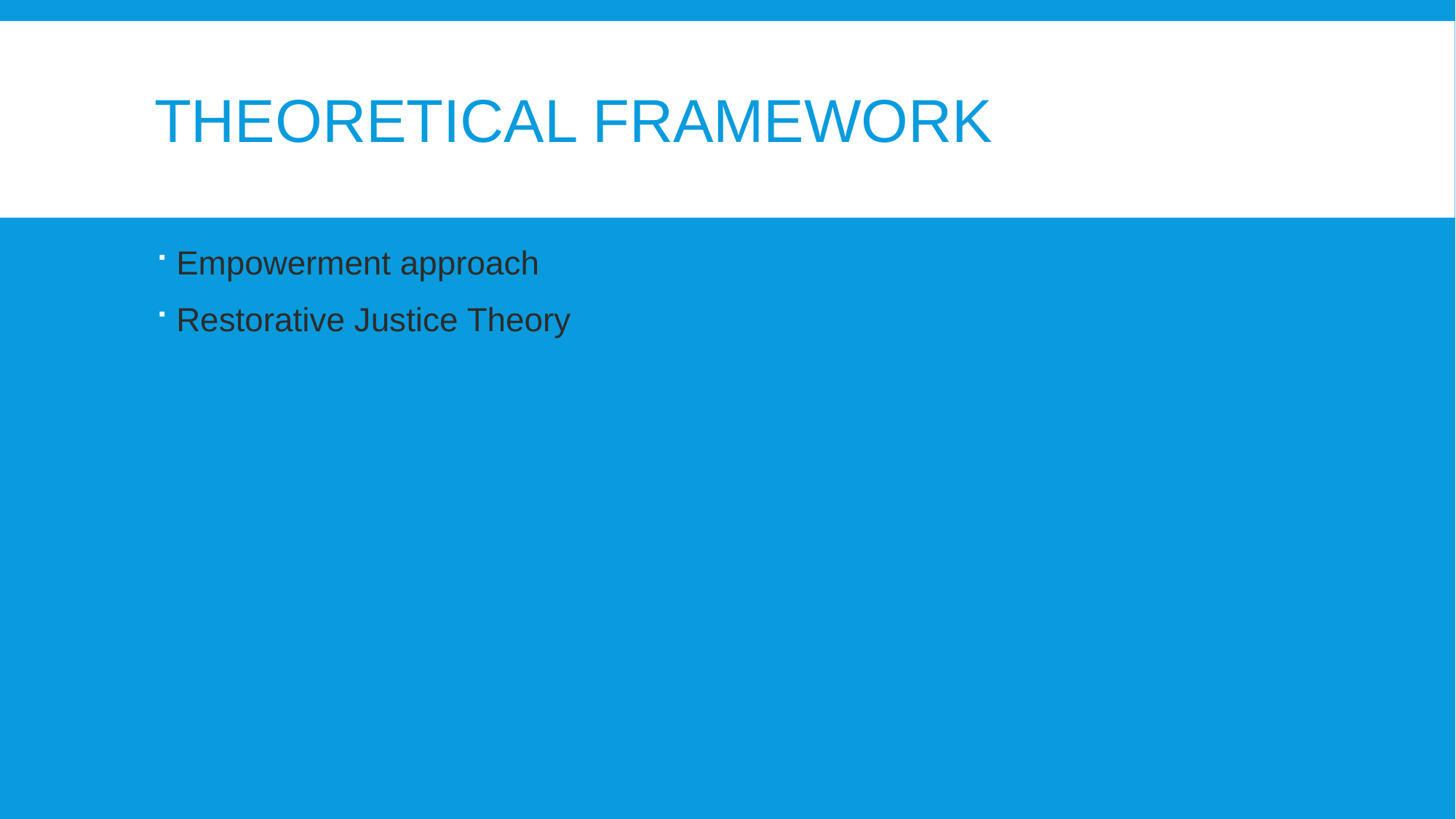

# Theoretical framework
Empowerment approach
Restorative Justice Theory